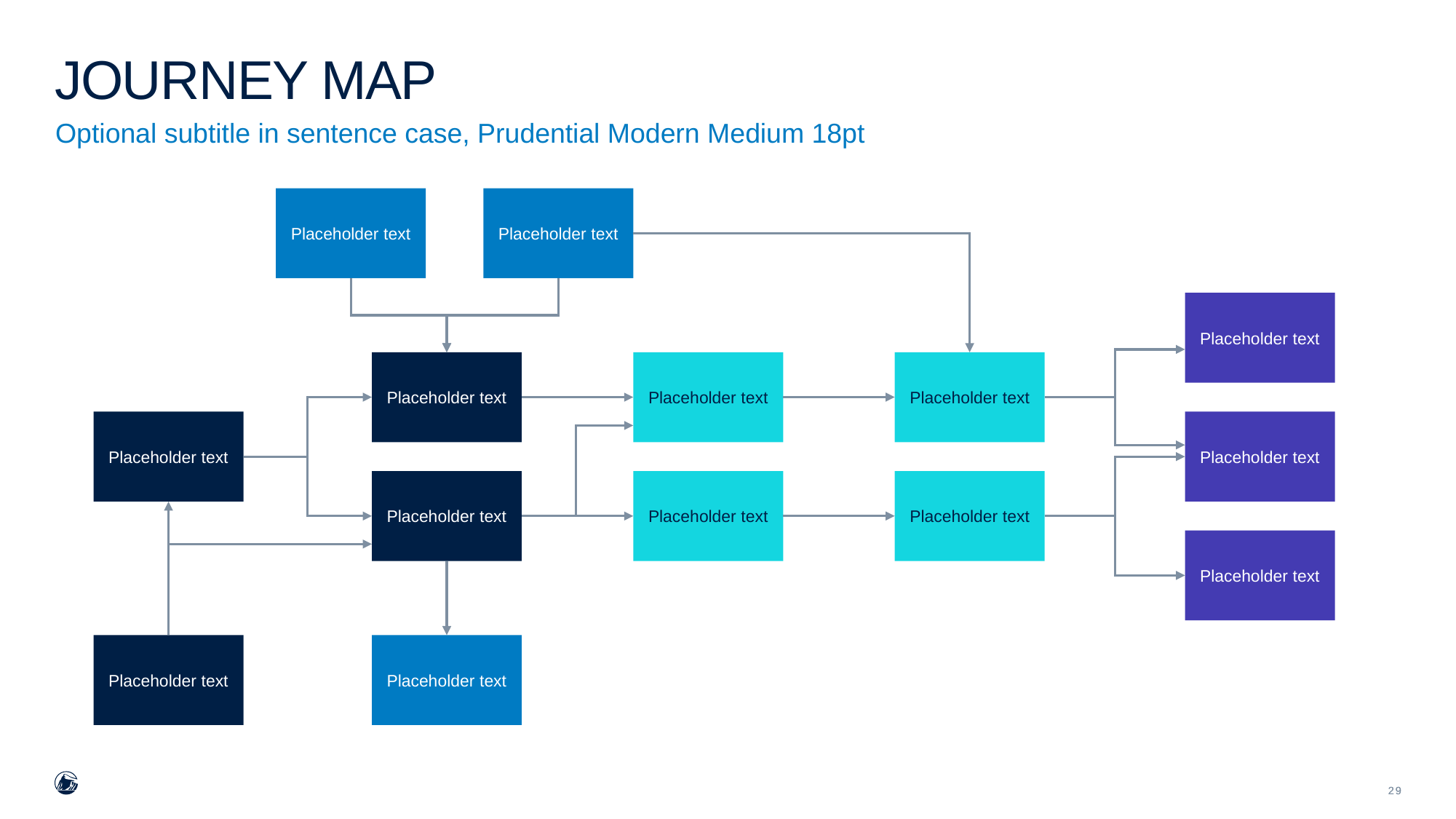

# Journey map
Optional subtitle in sentence case, Prudential Modern Medium 18pt
Placeholder text
Placeholder text
Placeholder text
Placeholder text
Placeholder text
Placeholder text
Placeholder text
Placeholder text
Placeholder text
Placeholder text
Placeholder text
Placeholder text
Placeholder text
Placeholder text